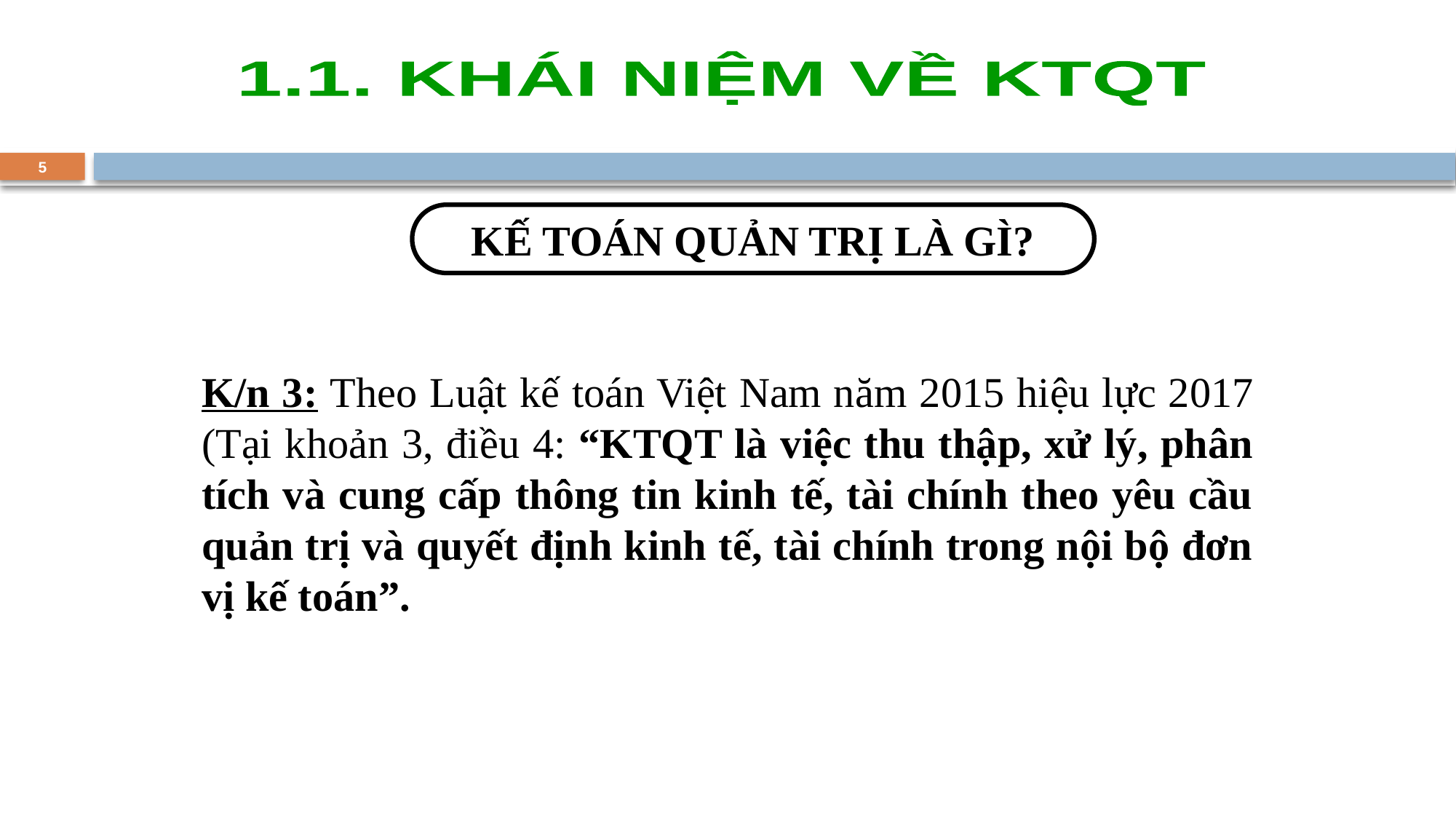

1.1. KHÁI NIỆM VỀ KTQT
5
KẾ TOÁN QUẢN TRỊ LÀ GÌ?
K/n 3: Theo Luật kế toán Việt Nam năm 2015 hiệu lực 2017 (Tại khoản 3, điều 4: “KTQT là việc thu thập, xử lý, phân tích và cung cấp thông tin kinh tế, tài chính theo yêu cầu quản trị và quyết định kinh tế, tài chính trong nội bộ đơn vị kế toán”.